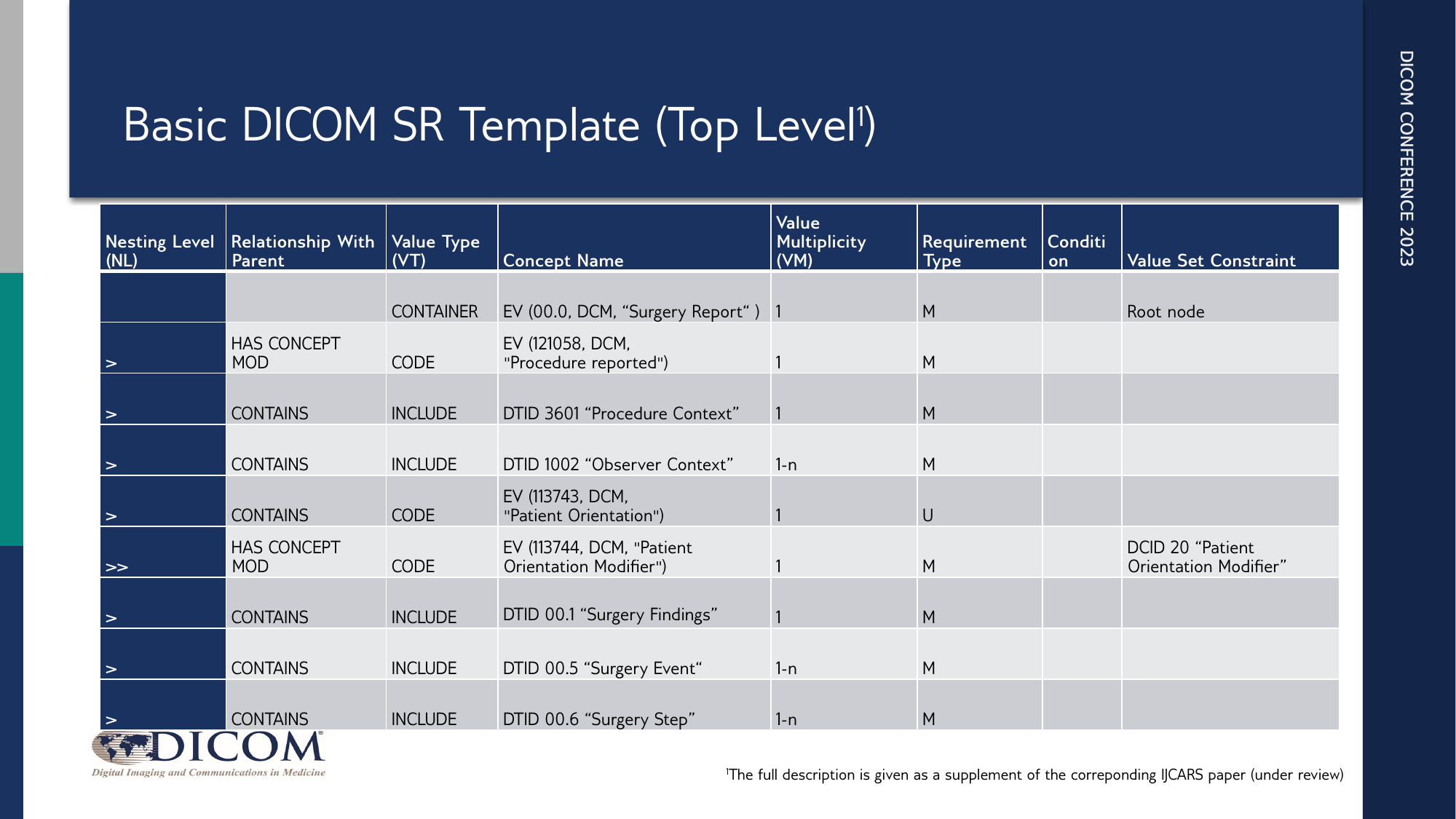

# Basic DICOM SR Template (Top Level1)
| Nesting Level (NL) | Relationship With Parent | Value Type (VT) | Concept Name | Value Multiplicity (VM) | Requirement Type | Condition | Value Set Constraint |
| --- | --- | --- | --- | --- | --- | --- | --- |
|  |  | CONTAINER | EV (00.0, DCM, “Surgery Report“ ) | 1 | M |  | Root node |
| > | HAS CONCEPT MOD | CODE | EV (121058, DCM, "Procedure reported") | 1 | M |  |  |
| > | CONTAINS | INCLUDE | DTID 3601 “Procedure Context” | 1 | M |  |  |
| > | CONTAINS | INCLUDE | DTID 1002 “Observer Context” | 1-n | M |  |  |
| > | CONTAINS | CODE | EV (113743, DCM, "Patient Orientation") | 1 | U |  |  |
| >> | HAS CONCEPT MOD | CODE | EV (113744, DCM, "Patient Orientation Modifier") | 1 | M |  | DCID 20 “Patient Orientation Modifier” |
| > | CONTAINS | INCLUDE | ﻿DTID 00.1 “Surgery Findings” | 1 | M |  |  |
| > | CONTAINS | INCLUDE | DTID 00.5 “Surgery Event“ | 1-n | M |  |  |
| > | CONTAINS | INCLUDE | DTID 00.6 “Surgery Step” | 1-n | M |  |  |

1The full description is given as a supplement of the correponding IJCARS paper (under review)